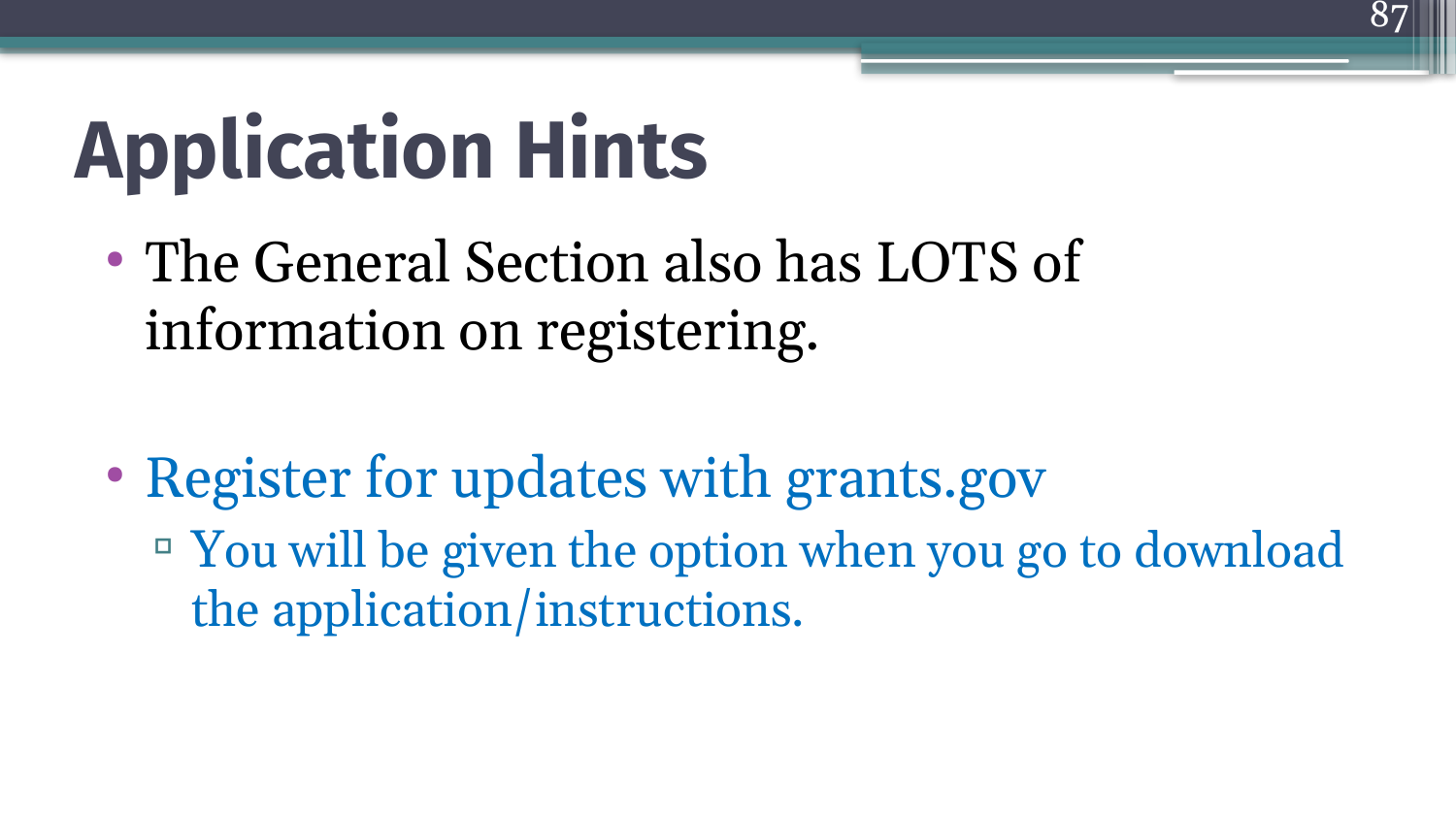

87
# Application Hints
The General Section also has LOTS of information on registering.

Register for updates with grants.gov
You will be given the option when you go to download the application/instructions.